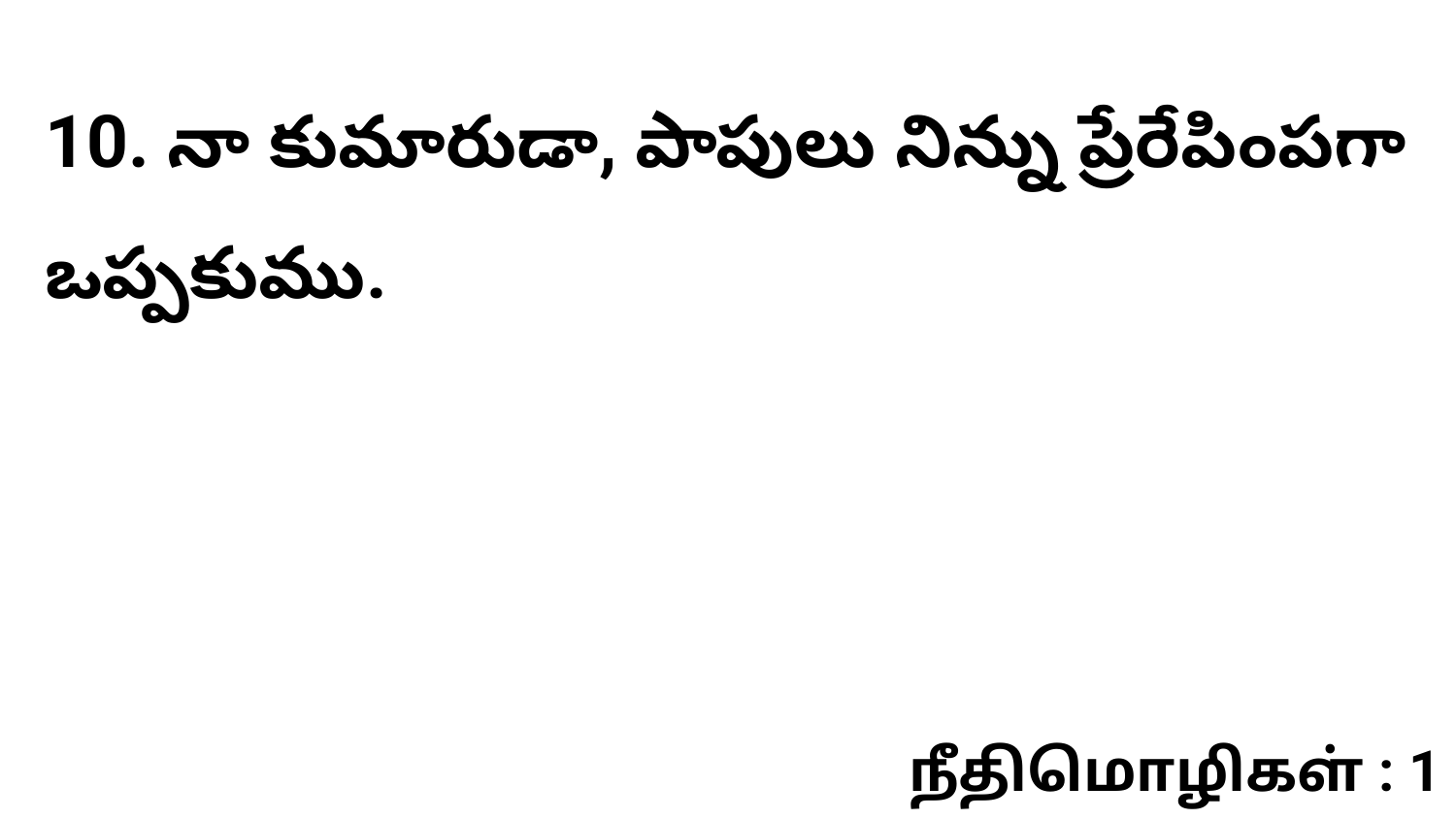

10. నా కుమారుడా, పాపులు నిన్ను ప్రేరేపింపగా ఒప్పకుము.
நீதிமொழிகள் : 1